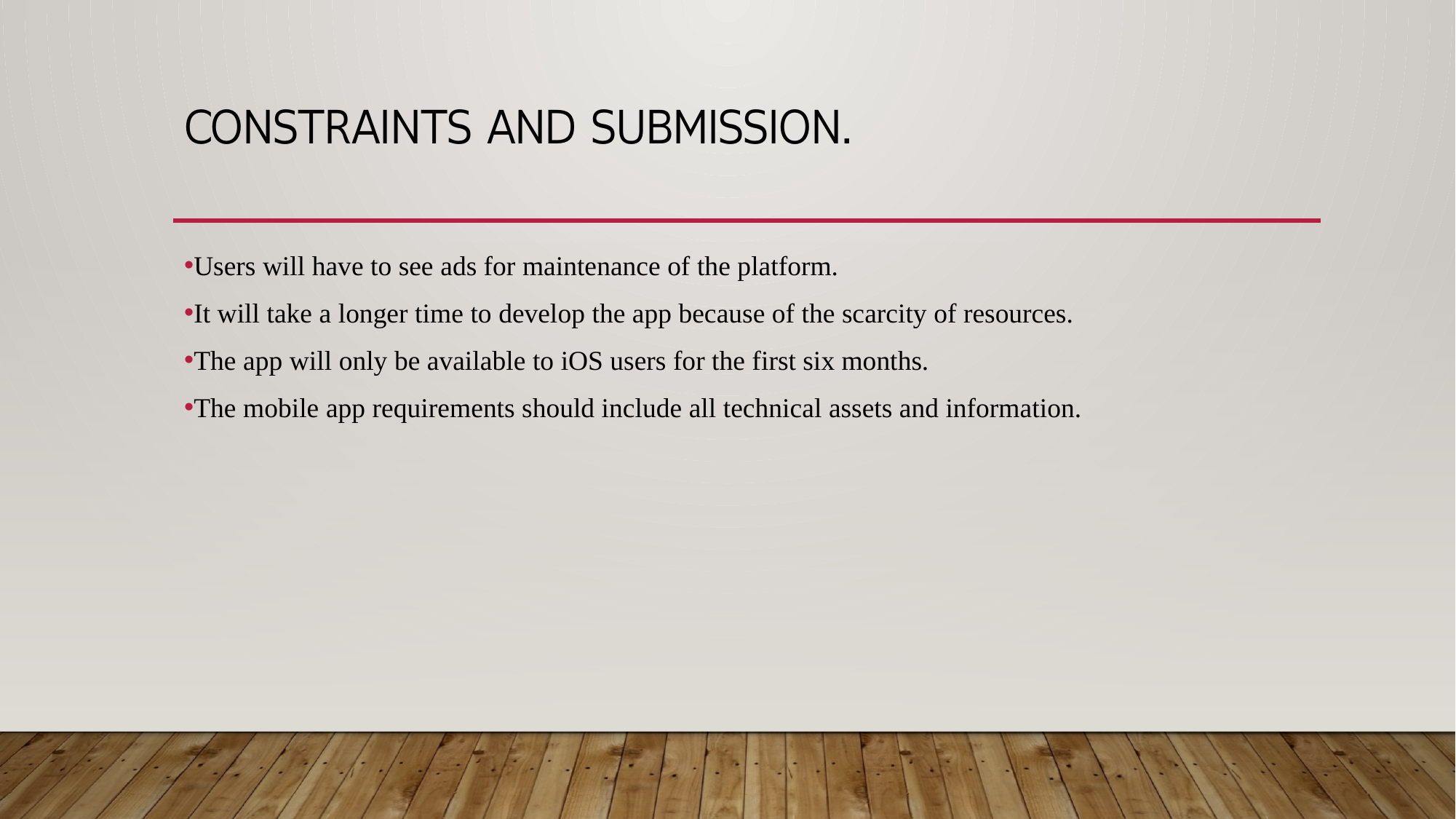

# Constraints and submission.
Users will have to see ads for maintenance of the platform.
It will take a longer time to develop the app because of the scarcity of resources.
The app will only be available to iOS users for the first six months.
The mobile app requirements should include all technical assets and information.